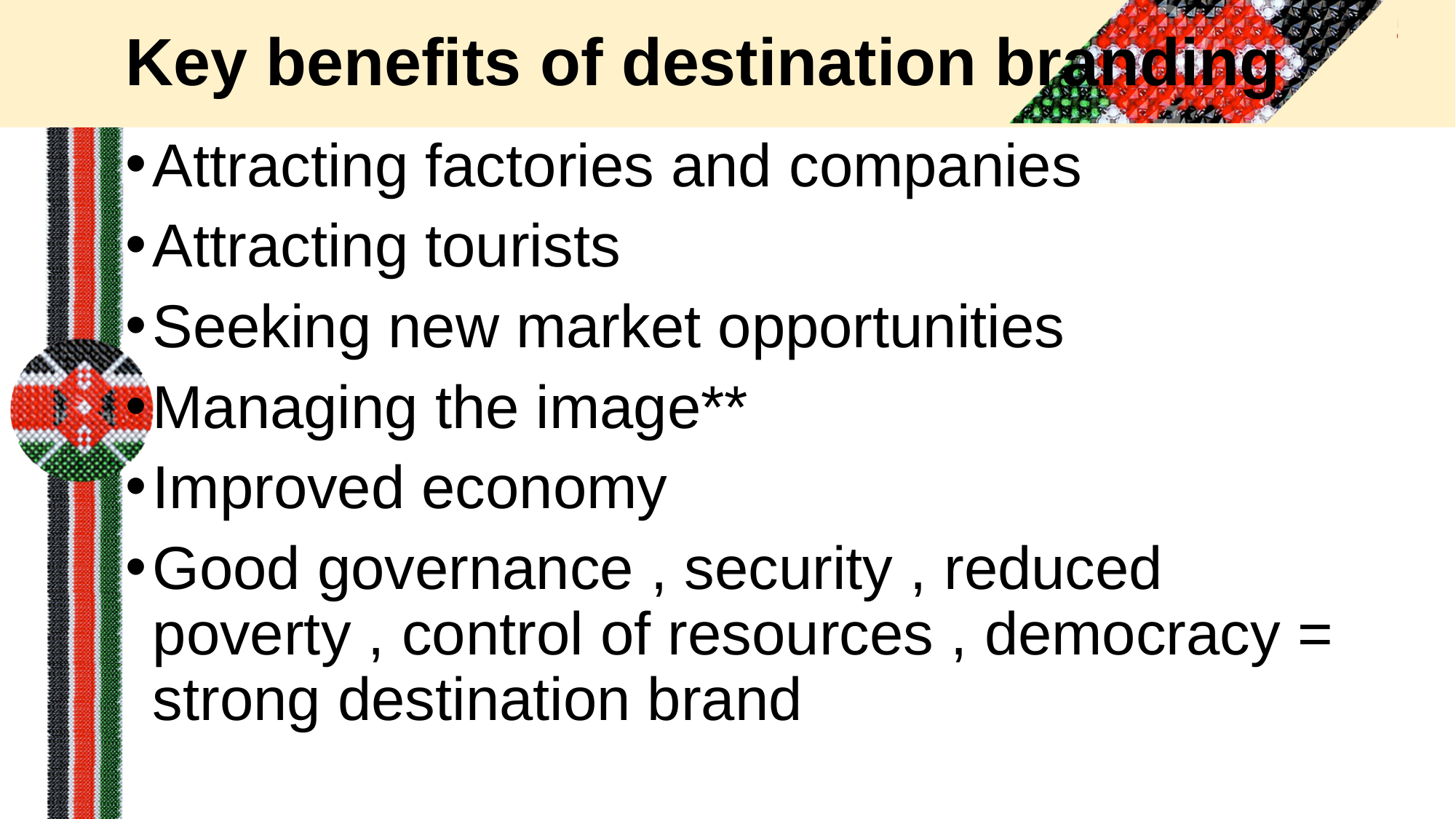

# Key benefits of destination branding
Attracting factories and companies
Attracting tourists
Seeking new market opportunities
Managing the image**
Improved economy
Good governance , security , reduced poverty , control of resources , democracy = strong destination brand